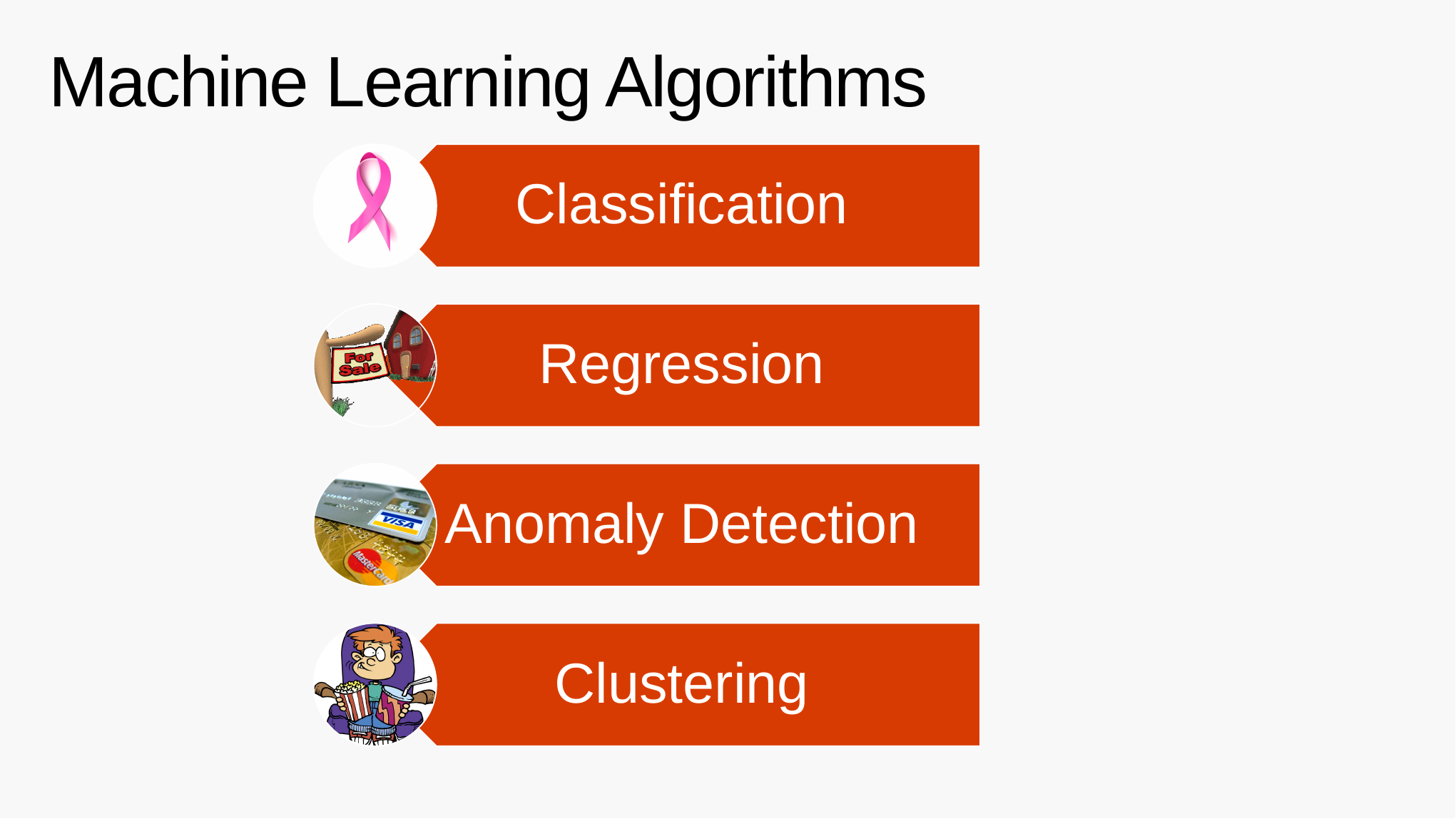

# Machine Learning Algorithms

Classification
Regression
Anomaly Detection
Clustering